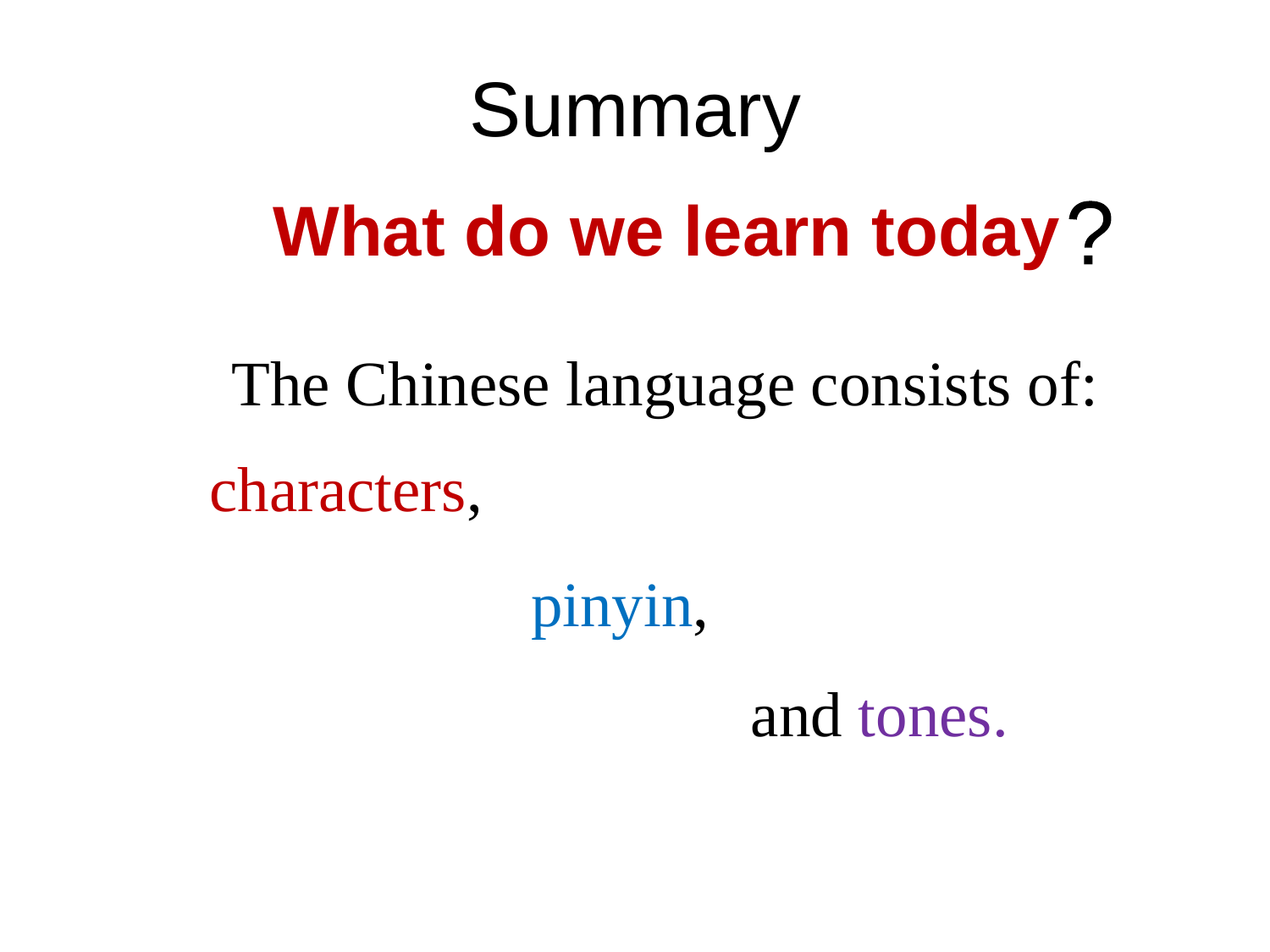

Summary
What do we learn today
?
The Chinese language consists of:

characters,
  pinyin,
 and tones.